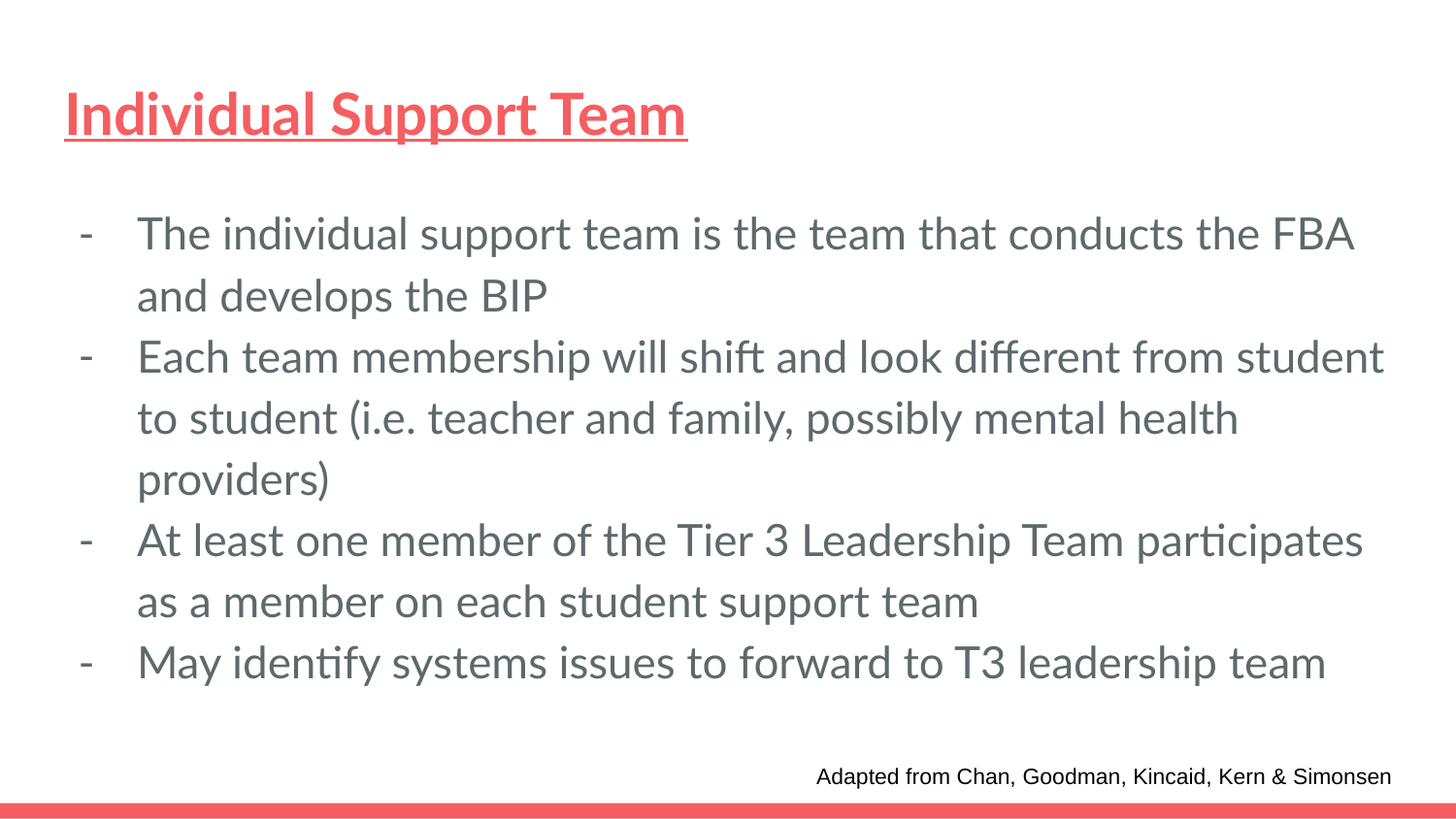

# Individual Support Team
The individual support team is the team that conducts the FBA and develops the BIP
Each team membership will shift and look different from student to student (i.e. teacher and family, possibly mental health providers)
At least one member of the Tier 3 Leadership Team participates as a member on each student support team
May identify systems issues to forward to T3 leadership team
Adapted from Chan, Goodman, Kincaid, Kern & Simonsen